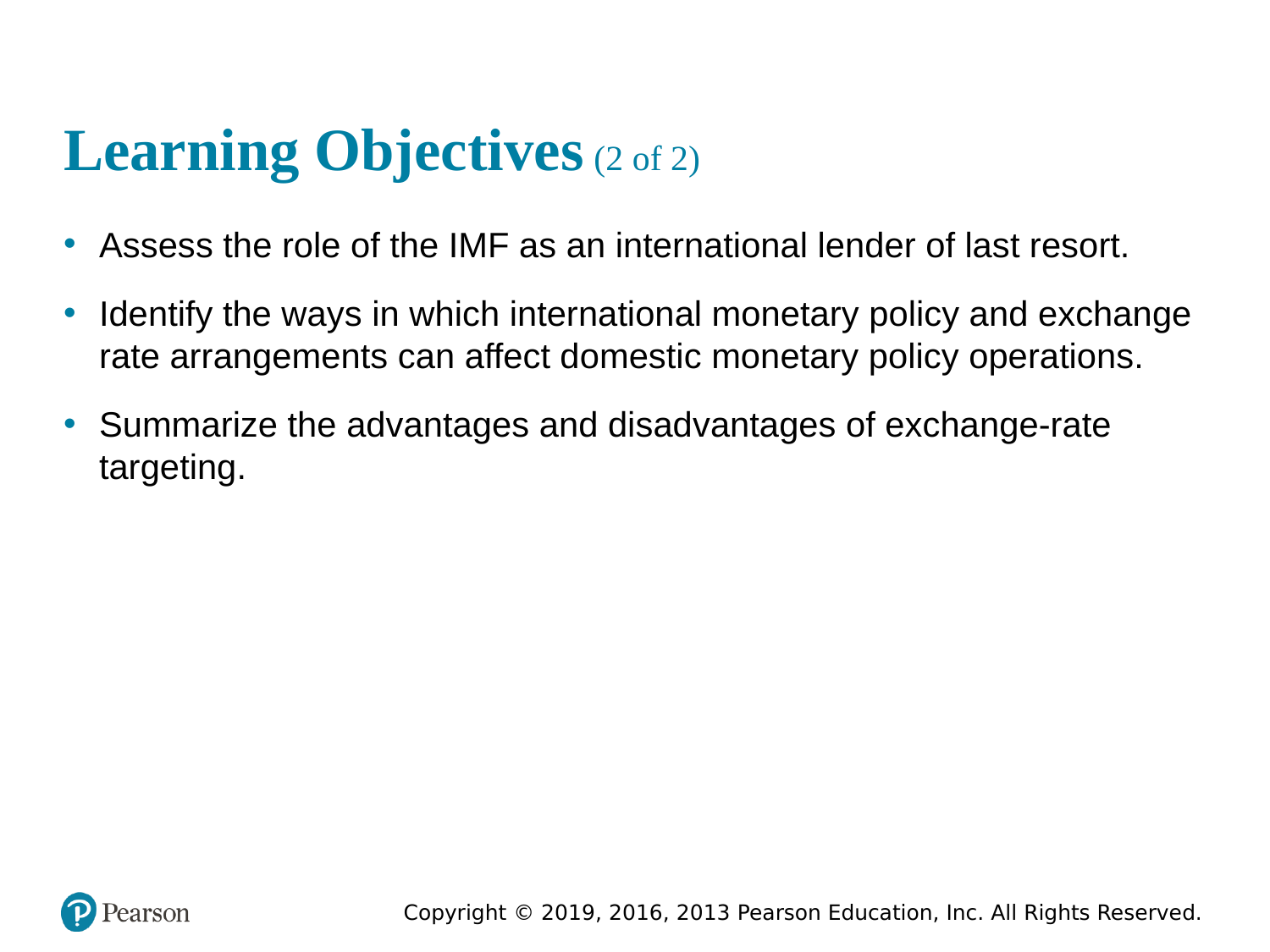

# Learning Objectives (2 of 2)
Assess the role of the IMF as an international lender of last resort.
Identify the ways in which international monetary policy and exchange rate arrangements can affect domestic monetary policy operations.
Summarize the advantages and disadvantages of exchange-rate targeting.